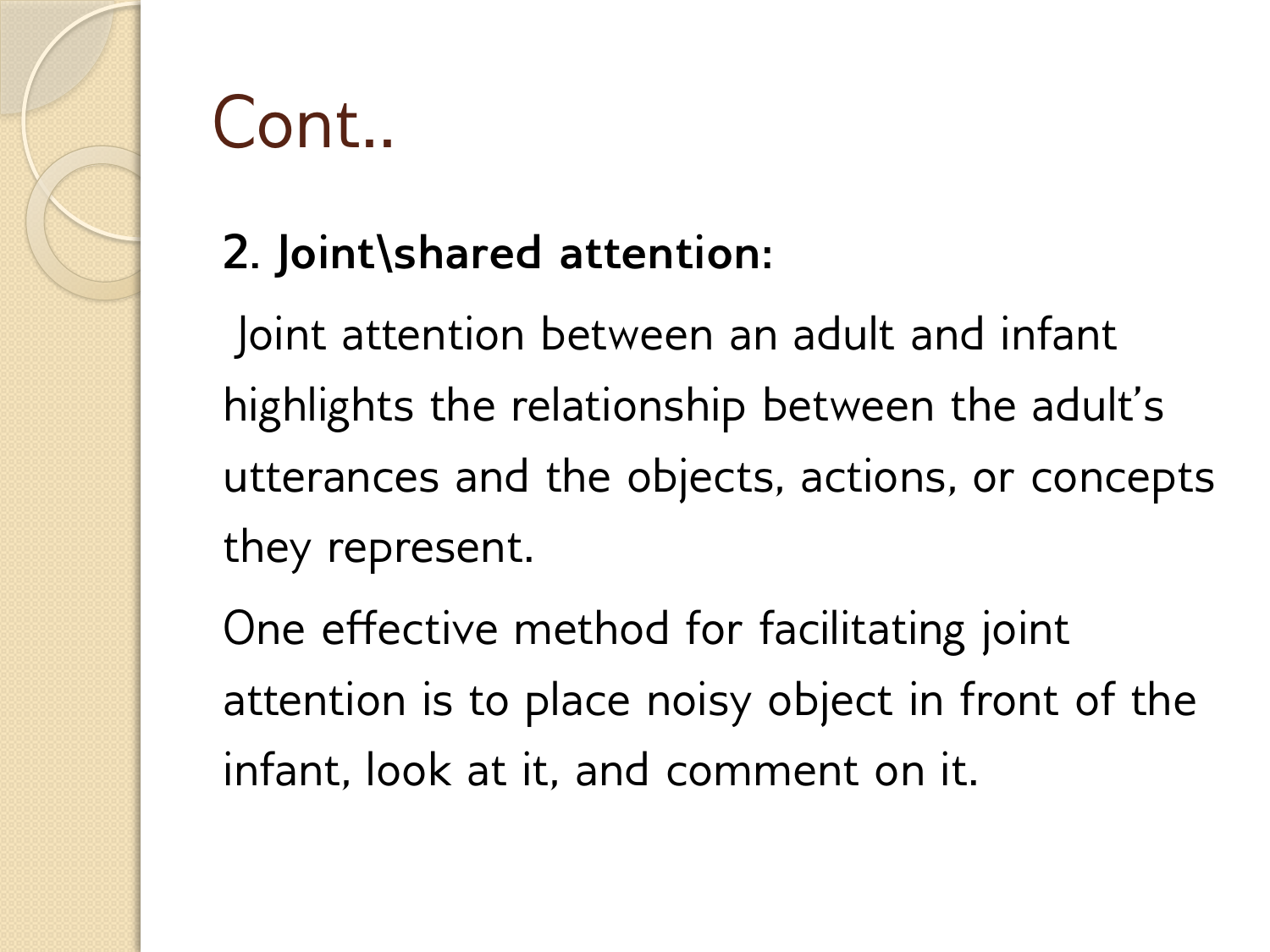

# Cont..
2. Joint\shared attention:
 Joint attention between an adult and infant highlights the relationship between the adult’s utterances and the objects, actions, or concepts they represent.
One effective method for facilitating joint attention is to place noisy object in front of the infant, look at it, and comment on it.